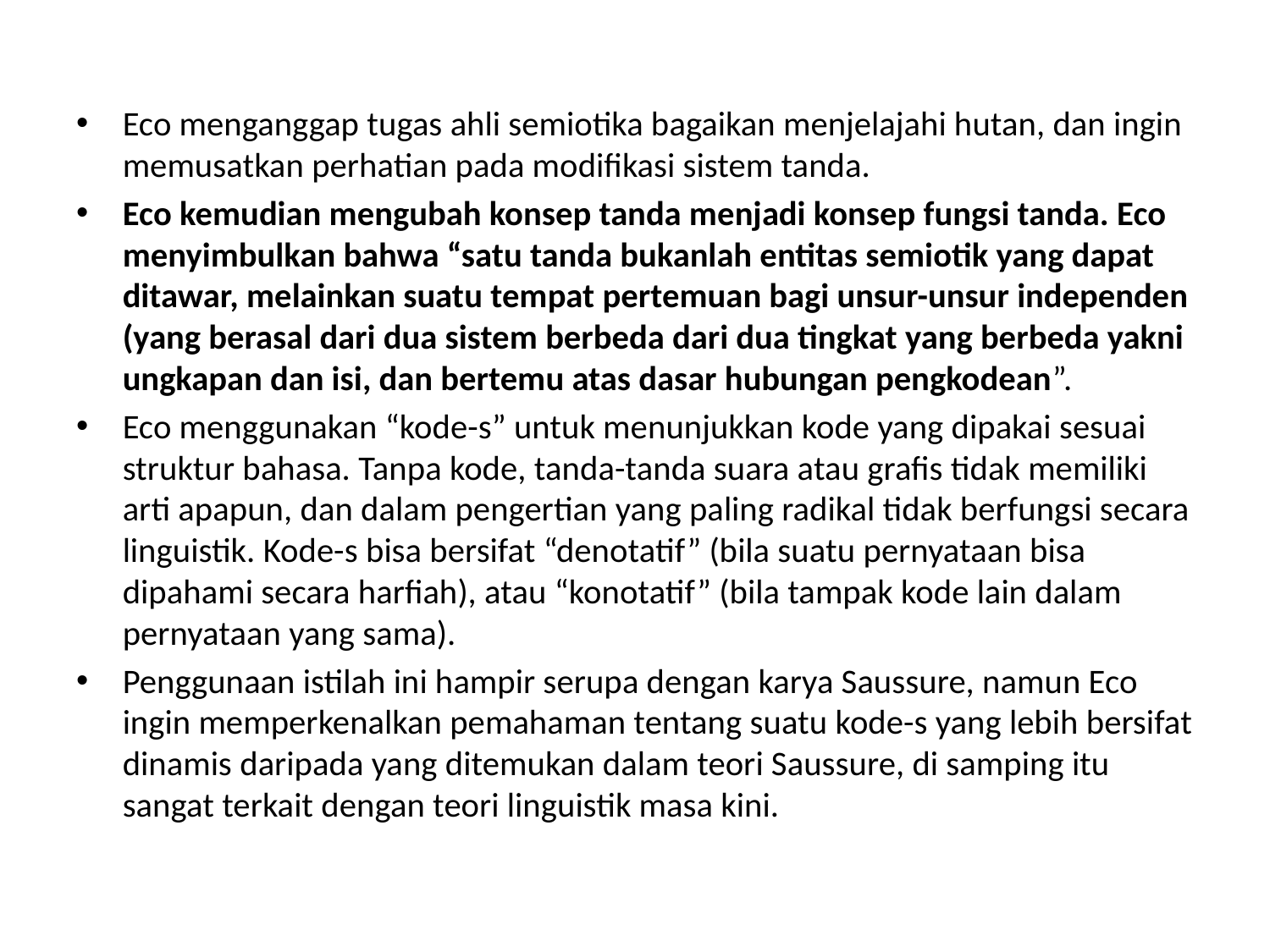

Eco menganggap tugas ahli semiotika bagaikan menjelajahi hutan, dan ingin memusatkan perhatian pada modifikasi sistem tanda.
Eco kemudian mengubah konsep tanda menjadi konsep fungsi tanda. Eco menyimbulkan bahwa “satu tanda bukanlah entitas semiotik yang dapat ditawar, melainkan suatu tempat pertemuan bagi unsur-unsur independen (yang berasal dari dua sistem berbeda dari dua tingkat yang berbeda yakni ungkapan dan isi, dan bertemu atas dasar hubungan pengkodean”.
Eco menggunakan “kode-s” untuk menunjukkan kode yang dipakai sesuai struktur bahasa. Tanpa kode, tanda-tanda suara atau grafis tidak memiliki arti apapun, dan dalam pengertian yang paling radikal tidak berfungsi secara linguistik. Kode-s bisa bersifat “denotatif” (bila suatu pernyataan bisa dipahami secara harfiah), atau “konotatif” (bila tampak kode lain dalam pernyataan yang sama).
Penggunaan istilah ini hampir serupa dengan karya Saussure, namun Eco ingin memperkenalkan pemahaman tentang suatu kode-s yang lebih bersifat dinamis daripada yang ditemukan dalam teori Saussure, di samping itu sangat terkait dengan teori linguistik masa kini.